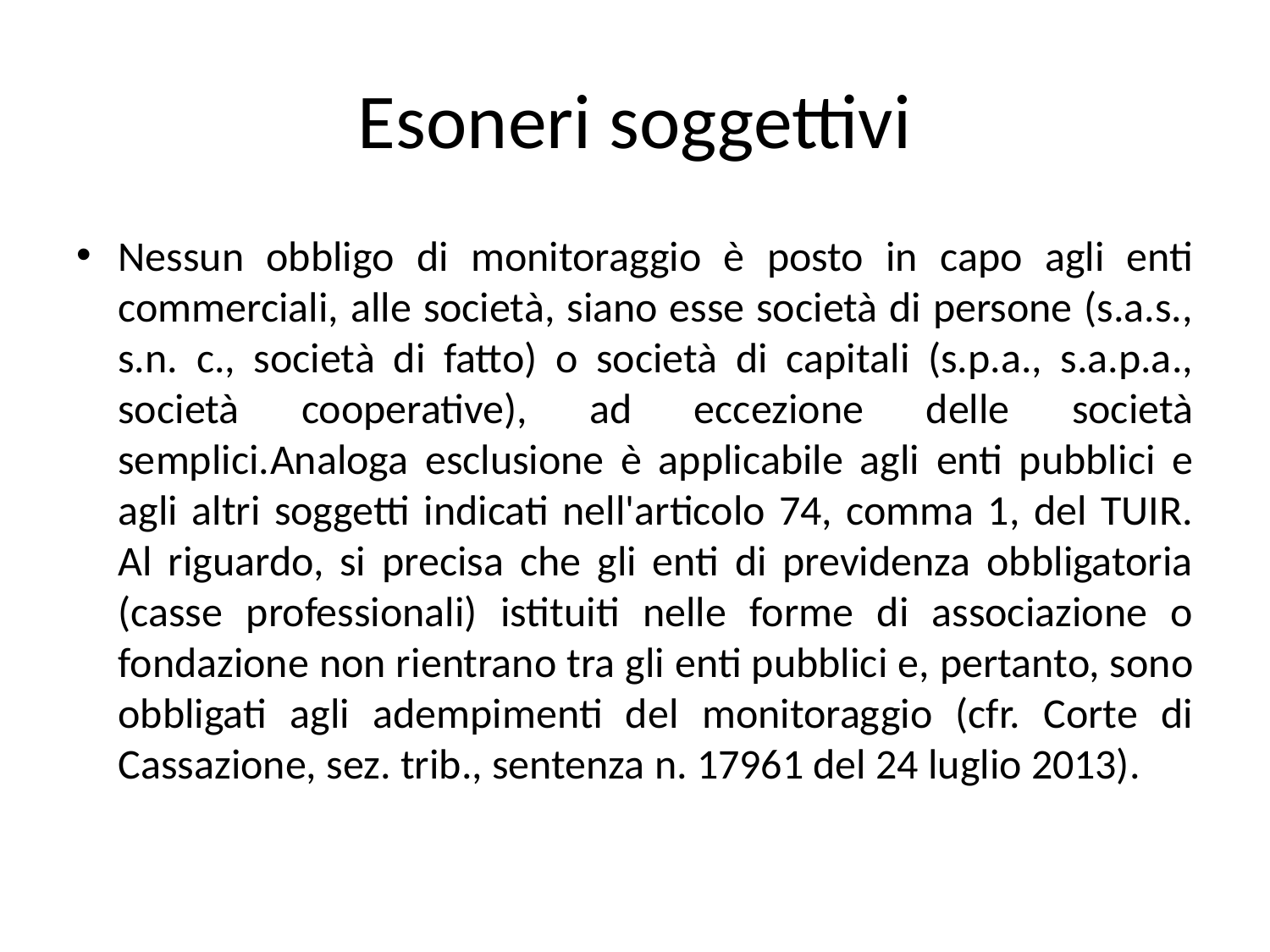

# Esoneri soggettivi
Nessun obbligo di monitoraggio è posto in capo agli enti commerciali, alle società, siano esse società di persone (s.a.s., s.n. c., società di fatto) o società di capitali (s.p.a., s.a.p.a., società cooperative), ad eccezione delle società semplici.Analoga esclusione è applicabile agli enti pubblici e agli altri soggetti indicati nell'articolo 74, comma 1, del TUIR. Al riguardo, si precisa che gli enti di previdenza obbligatoria (casse professionali) istituiti nelle forme di associazione o fondazione non rientrano tra gli enti pubblici e, pertanto, sono obbligati agli adempimenti del monitoraggio (cfr. Corte di Cassazione, sez. trib., sentenza n. 17961 del 24 luglio 2013).